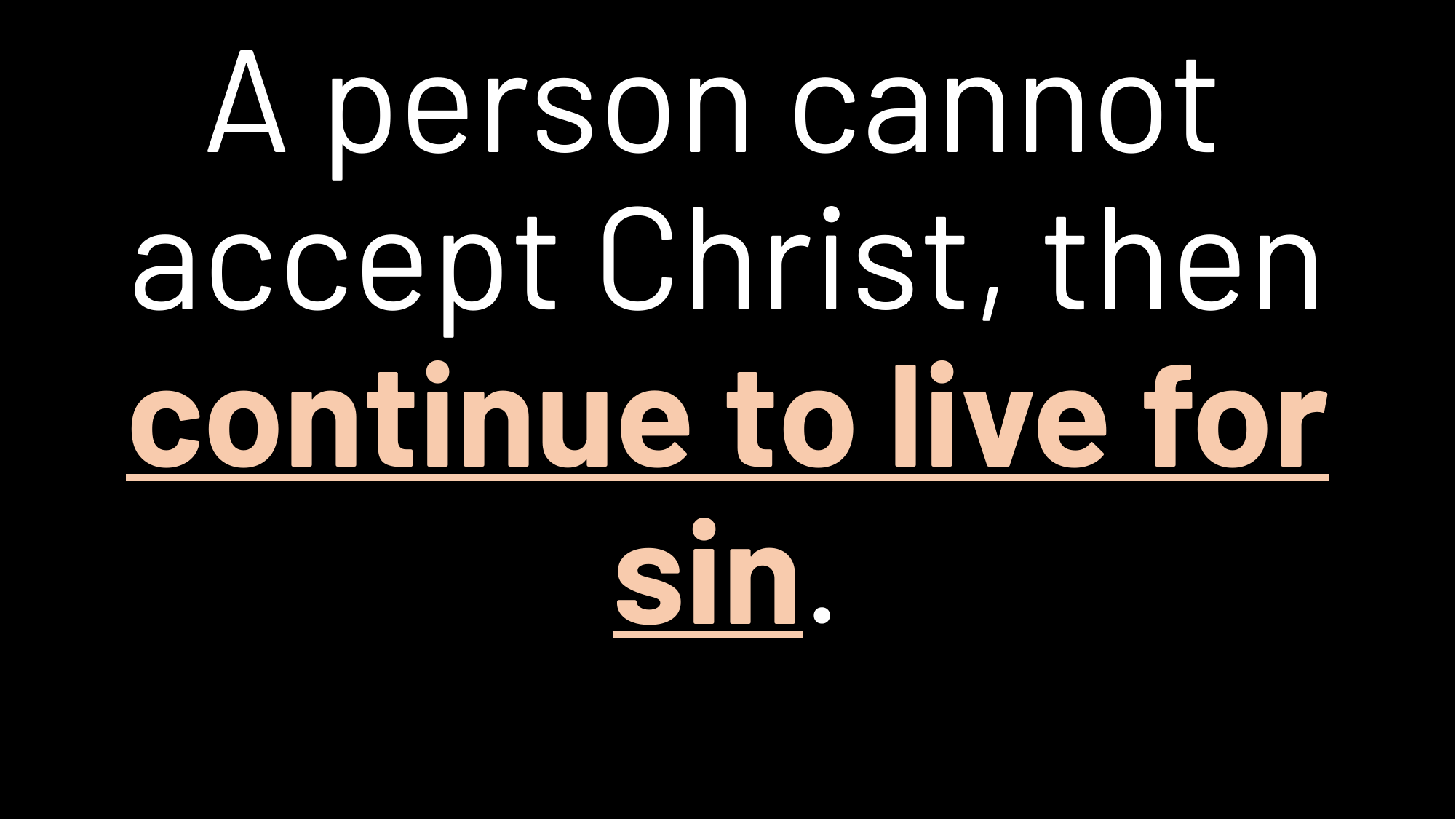

# A person cannot accept Christ, then continue to live for sin.